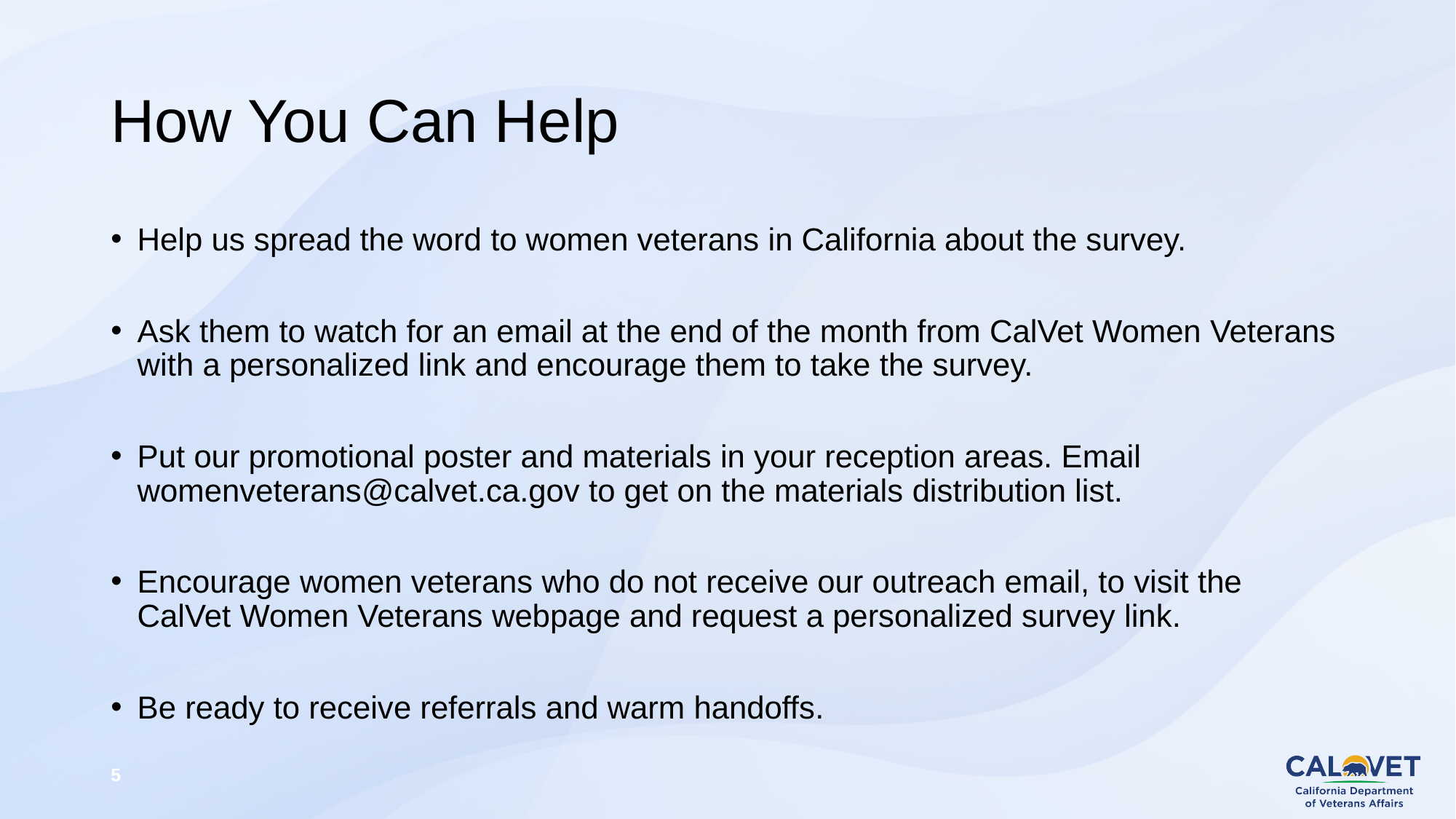

# How You Can Help
Help us spread the word to women veterans in California about the survey.

Ask them to watch for an email at the end of the month from CalVet Women Veterans with a personalized link and encourage them to take the survey.

Put our promotional poster and materials in your reception areas. Email womenveterans@calvet.ca.gov to get on the materials distribution list.

Encourage women veterans who do not receive our outreach email, to visit the CalVet Women Veterans webpage and request a personalized survey link.

Be ready to receive referrals and warm handoffs.

5